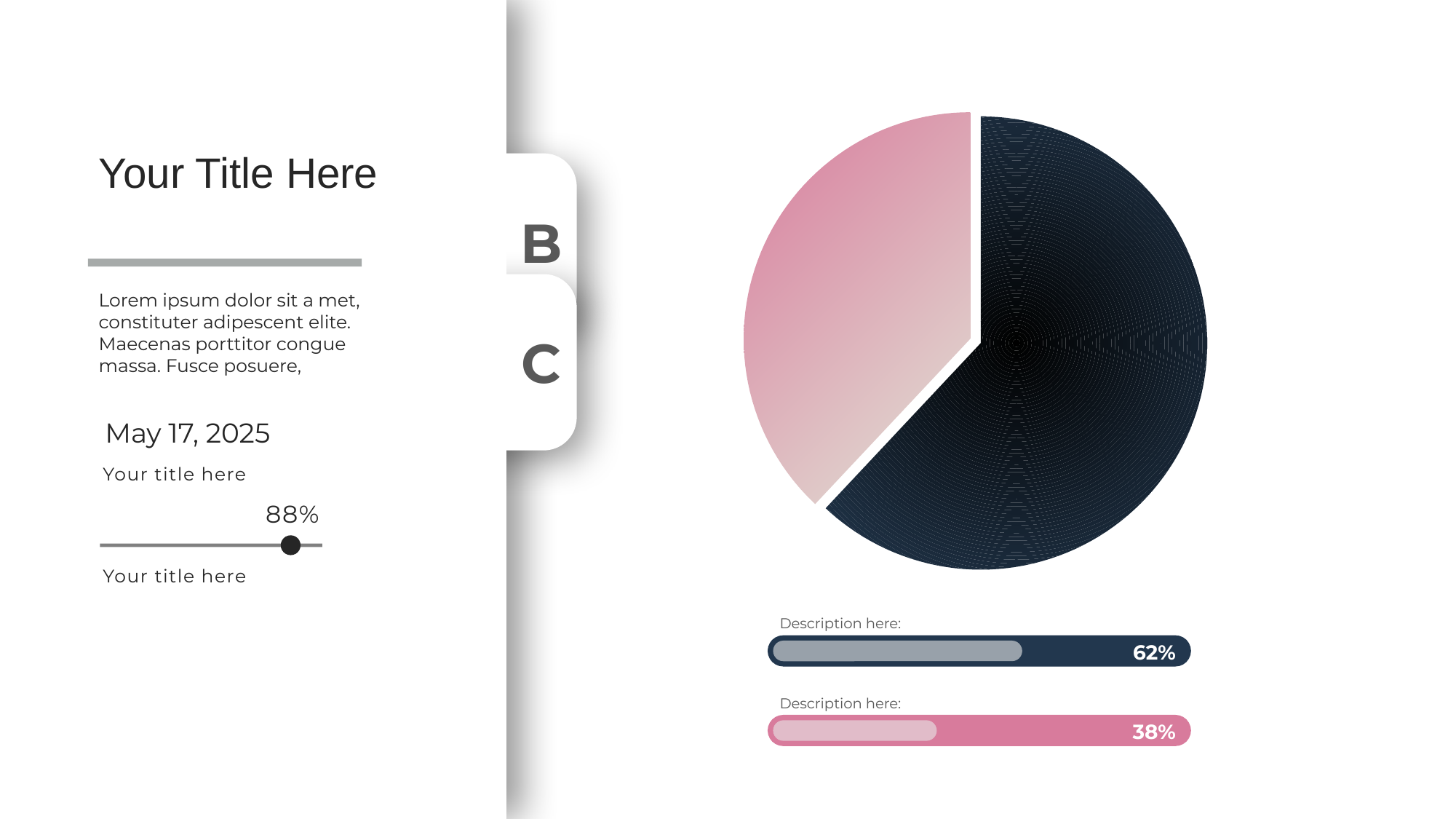

### Chart

| Category | Sales |
|---|---|
| 1st Qtr | 62.0 |
| 2nd Qtr | 38.0 |
Your Title Here
B

Lorem ipsum dolor sit a met, constituter adipescent elite. Maecenas porttitor congue massa. Fusce posuere,
C

May 17, 2025
Your title here
88%

Your title here
Description here:
62%

Description here:
38%